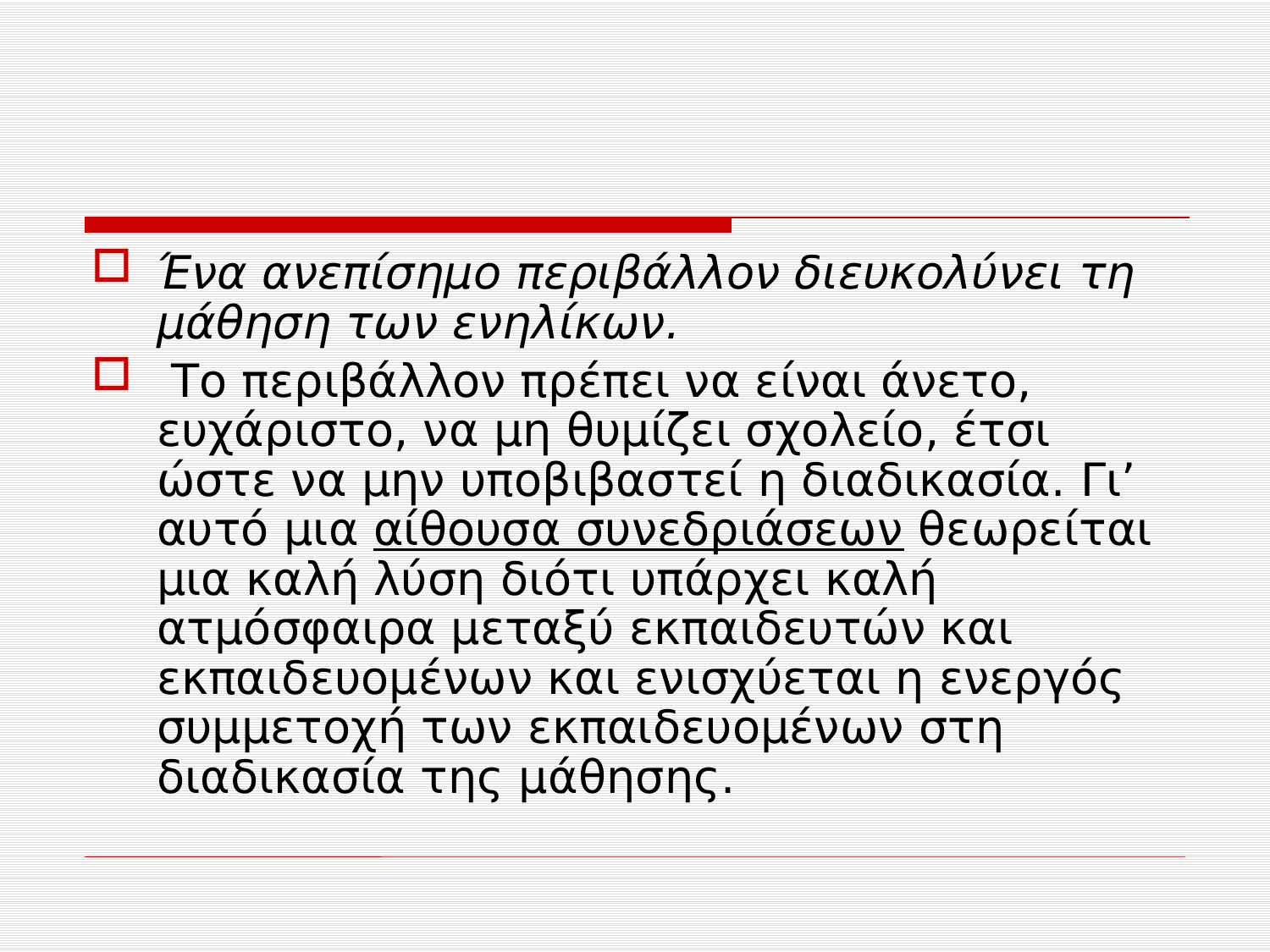

#
Ένα ανεπίσημο περιβάλλον διευκολύνει τη μάθηση των ενηλίκων.
 Το περιβάλλον πρέπει να είναι άνετο, ευχάριστο, να μη θυμίζει σχολείο, έτσι ώστε να μην υποβιβαστεί η διαδικασία. Γι’ αυτό μια αίθουσα συνεδριάσεων θεωρείται μια καλή λύση διότι υπάρχει καλή ατμόσφαιρα μεταξύ εκπαιδευτών και εκπαιδευομένων και ενισχύεται η ενεργός συμμετοχή των εκπαιδευομένων στη διαδικασία της μάθησης.